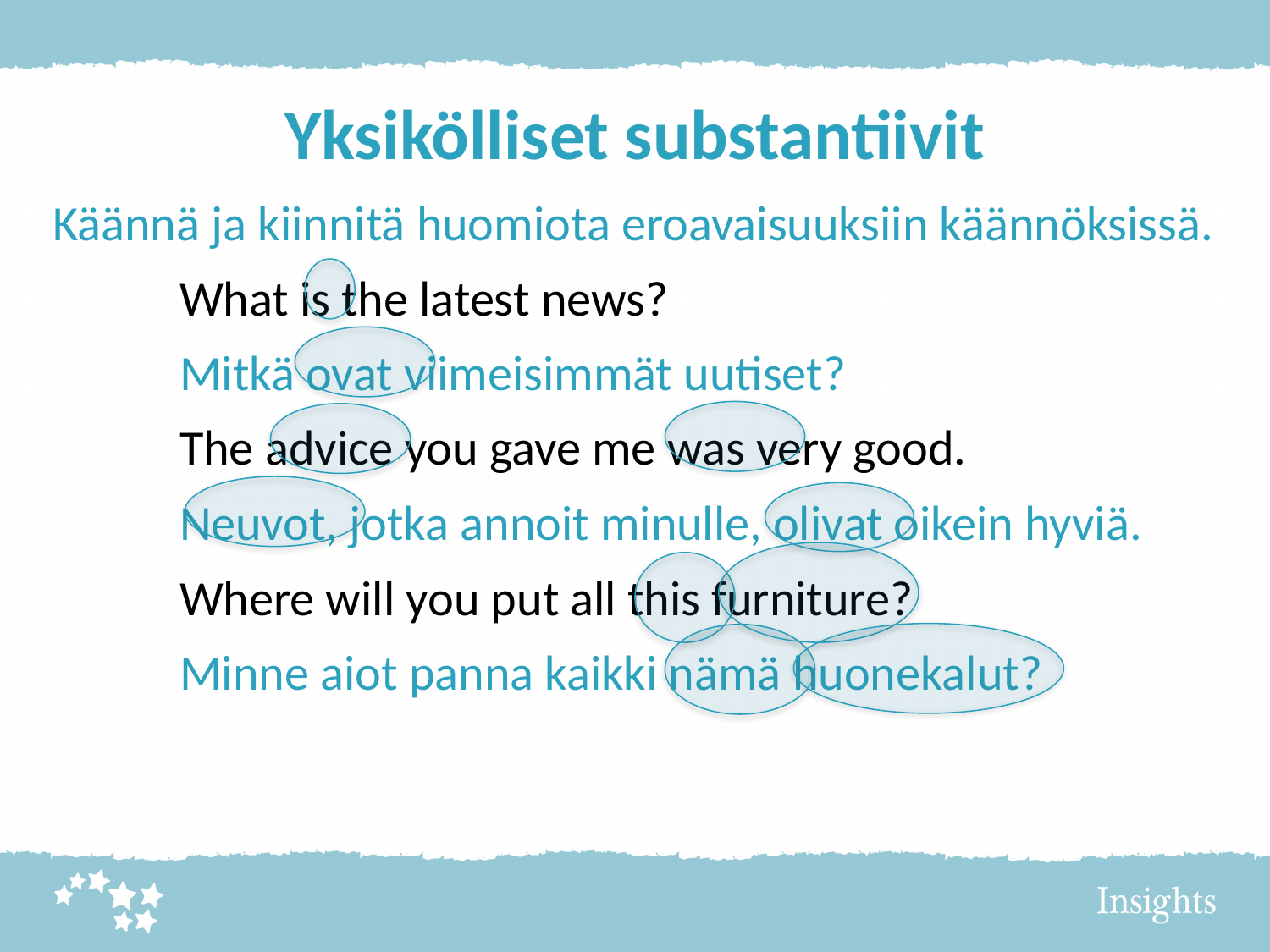

# Yksikölliset substantiivit
Käännä ja kiinnitä huomiota eroavaisuuksiin käännöksissä.
	What is the latest news?
	Mitkä ovat viimeisimmät uutiset?
	The advice you gave me was very good.
	Neuvot, jotka annoit minulle, olivat oikein hyviä.
	Where will you put all this furniture?
	Minne aiot panna kaikki nämä huonekalut?